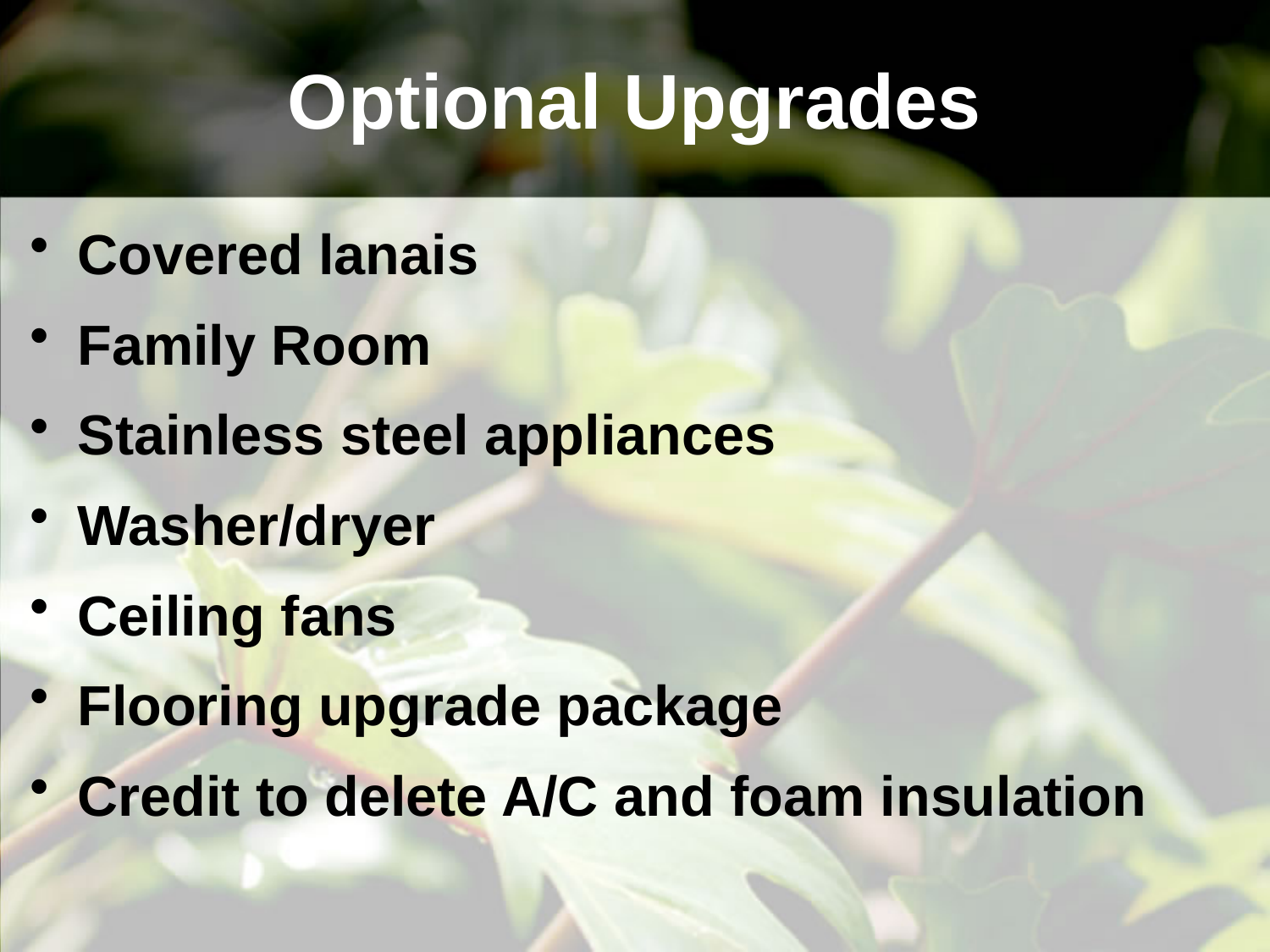

# Optional Upgrades
Covered lanais
Family Room
Stainless steel appliances
Washer/dryer
Ceiling fans
Flooring upgrade package
Credit to delete A/C and foam insulation